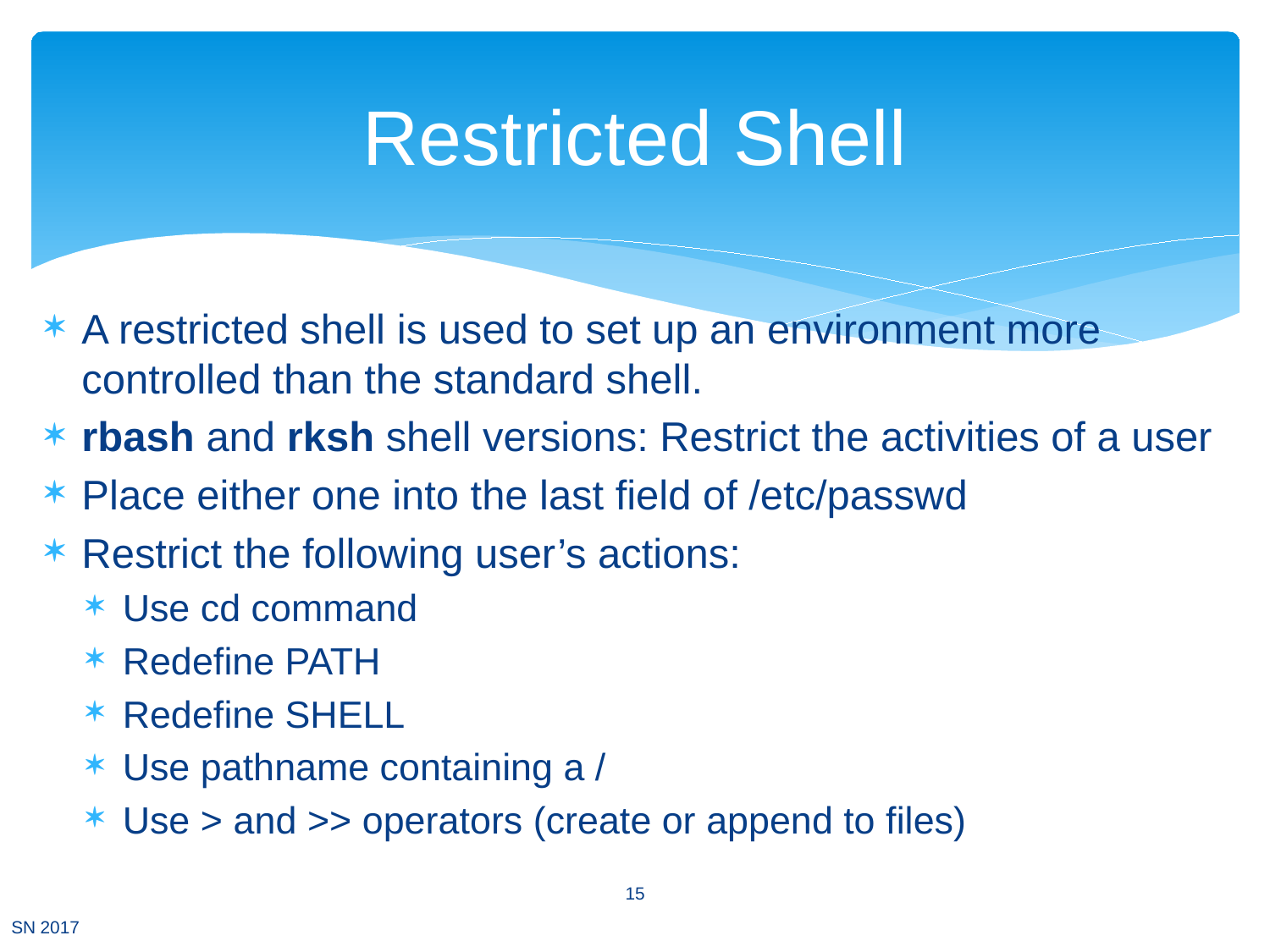

# Restricted Shell
A restricted shell is used to set up an environment more controlled than the standard shell.
rbash and rksh shell versions: Restrict the activities of a user
Place either one into the last field of /etc/passwd
Restrict the following user’s actions:
Use cd command
Redefine PATH
Redefine SHELL
Use pathname containing a /
Use > and >> operators (create or append to files)
15
SN 2017